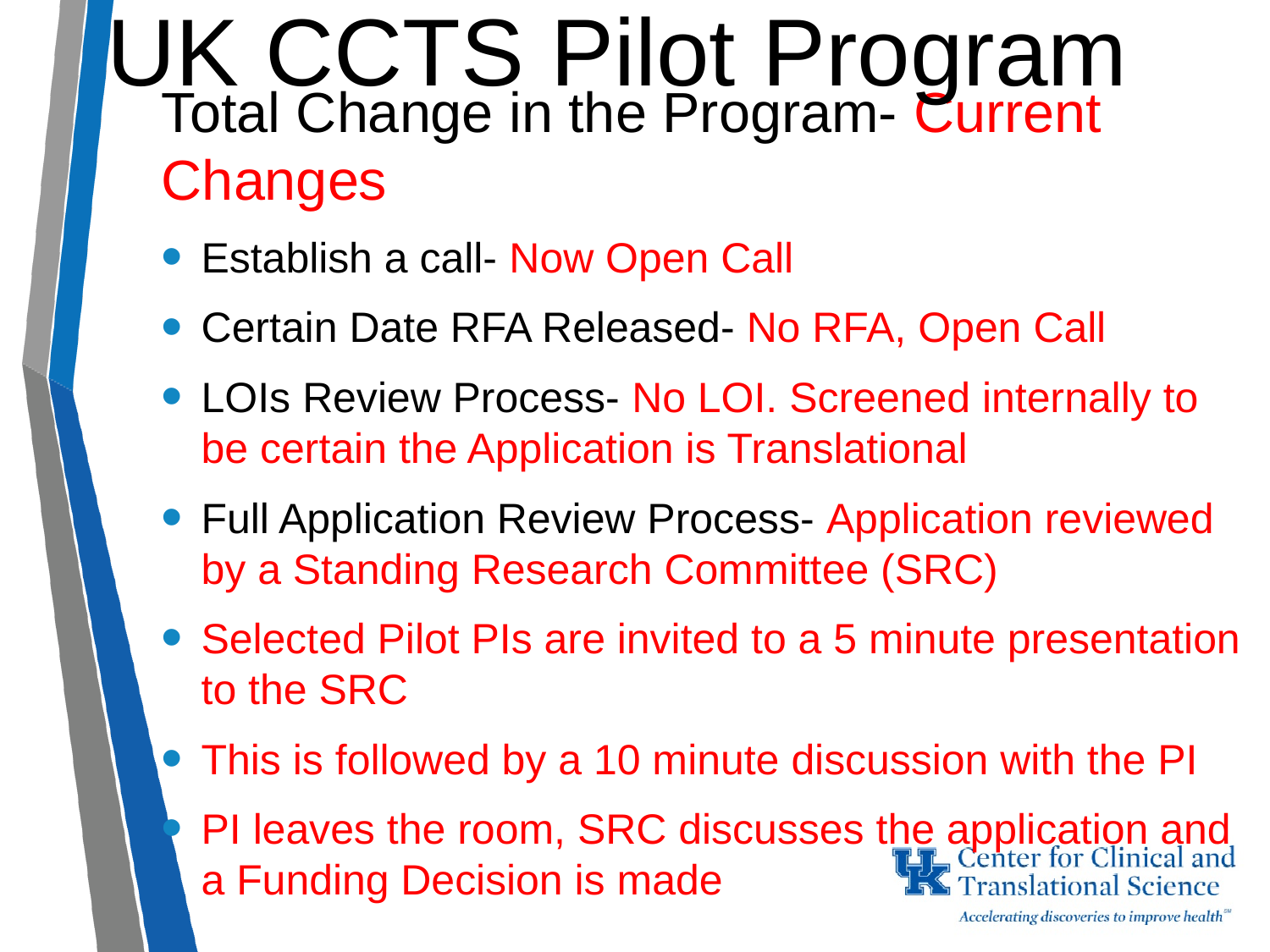

UK CCTS Pilot Program

Total Change in the Program- Current Changes
Establish a call- Now Open Call
Certain Date RFA Released- No RFA, Open Call
LOIs Review Process- No LOI. Screened internally to be certain the Application is Translational
Full Application Review Process- Application reviewed by a Standing Research Committee (SRC)
Selected Pilot PIs are invited to a 5 minute presentation to the SRC
This is followed by a 10 minute discussion with the PI
PI leaves the room, SRC discusses the application and a Funding Decision is made